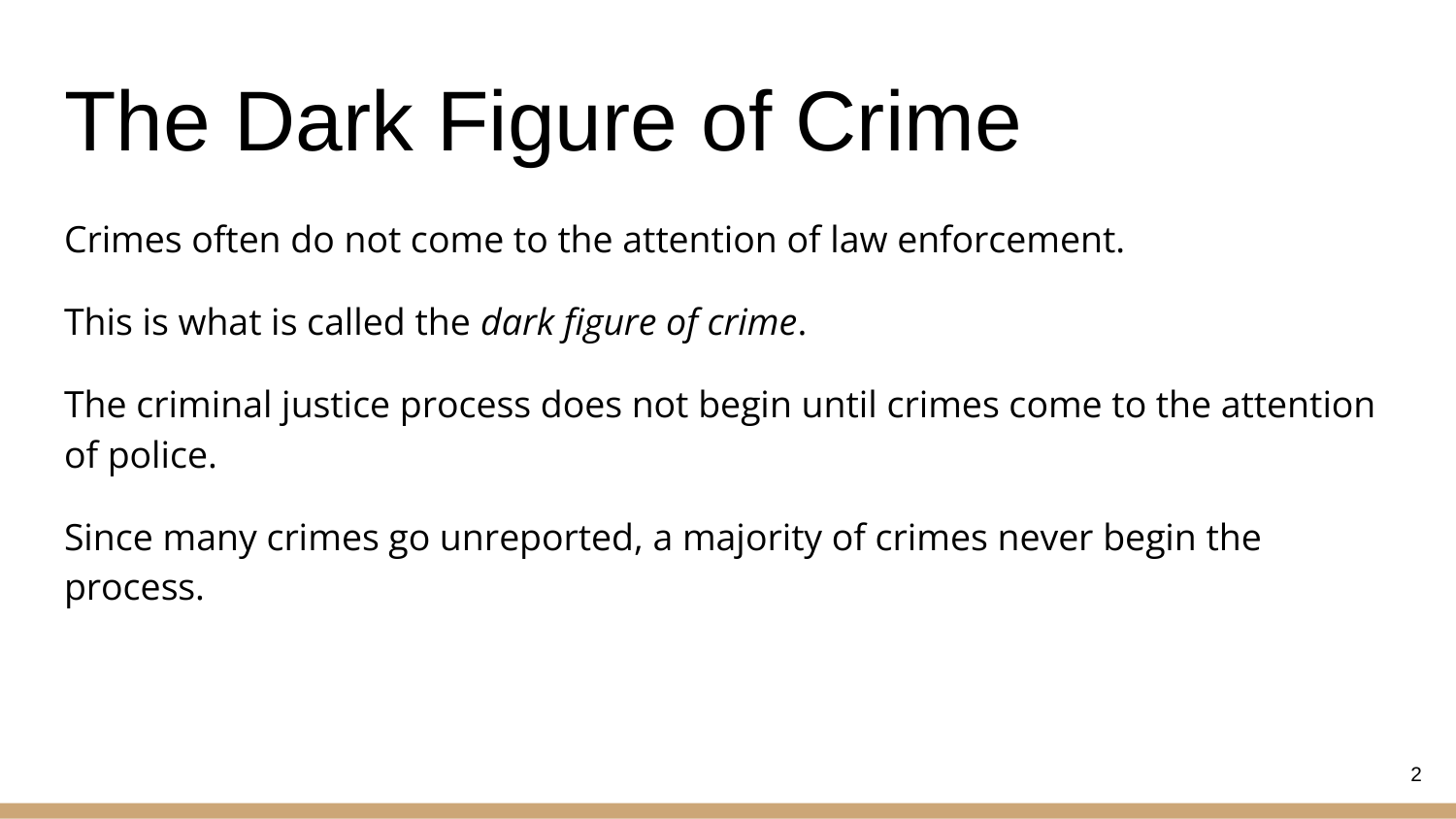

# The Dark Figure of Crime
Crimes often do not come to the attention of law enforcement.
This is what is called the dark figure of crime.
The criminal justice process does not begin until crimes come to the attention of police.
Since many crimes go unreported, a majority of crimes never begin the process.
2